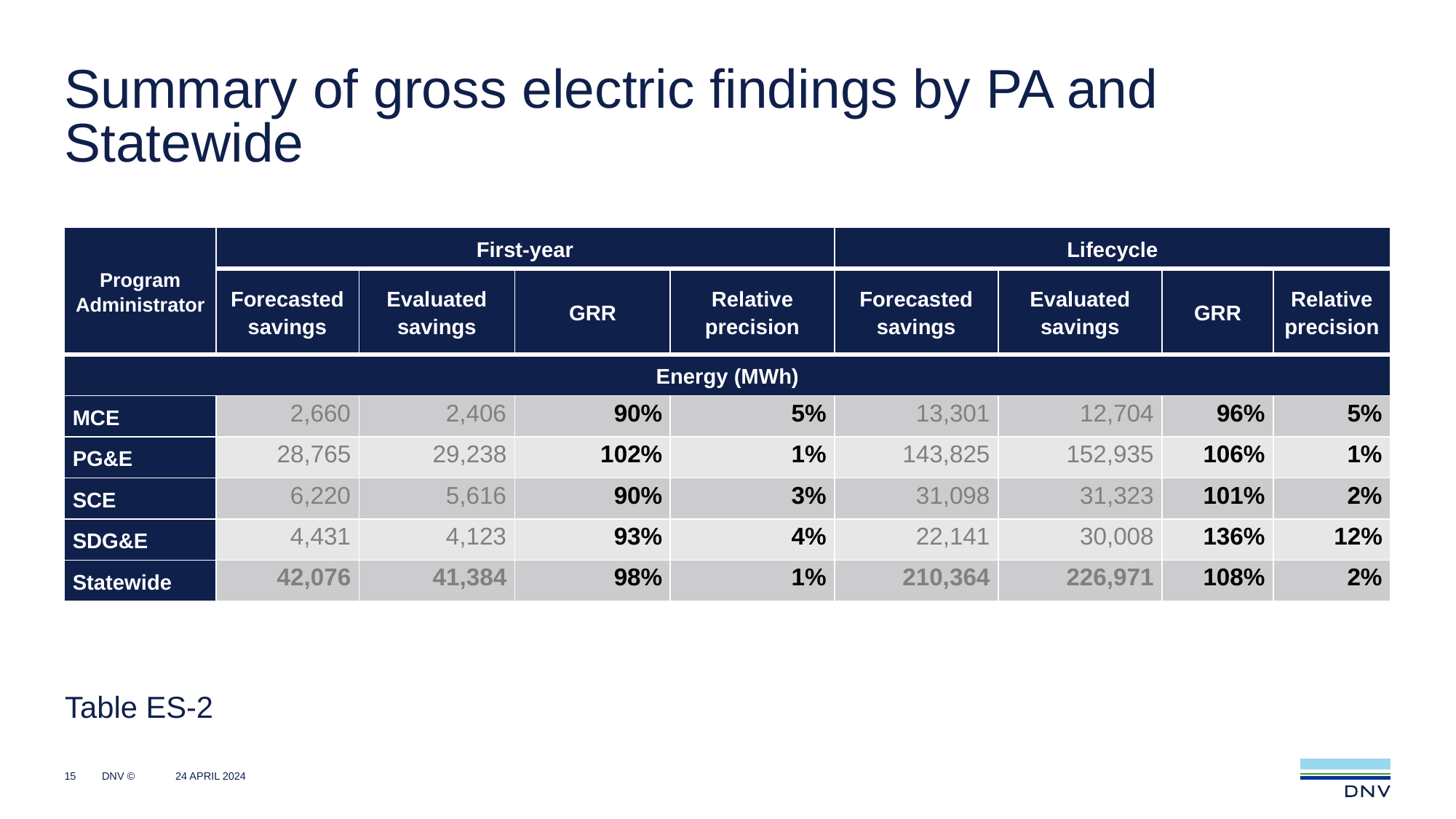

# Summary of gross electric findings by PA and Statewide
| Program Administrator | First-year |  |  |  | Lifecycle |  |  |  |
| --- | --- | --- | --- | --- | --- | --- | --- | --- |
|  | Forecasted savings | Evaluated savings | GRR | Relative precision | Forecasted savings | Evaluated savings | GRR | Relative precision |
| Energy (MWh) |  |  |  |  |  |  |  |  |
| MCE | 2,660 | 2,406 | 90% | 5% | 13,301 | 12,704 | 96% | 5% |
| PG&E | 28,765 | 29,238 | 102% | 1% | 143,825 | 152,935 | 106% | 1% |
| SCE | 6,220 | 5,616 | 90% | 3% | 31,098 | 31,323 | 101% | 2% |
| SDG&E | 4,431 | 4,123 | 93% | 4% | 22,141 | 30,008 | 136% | 12% |
| Statewide | 42,076 | 41,384 | 98% | 1% | 210,364 | 226,971 | 108% | 2% |
Table ES-2
15